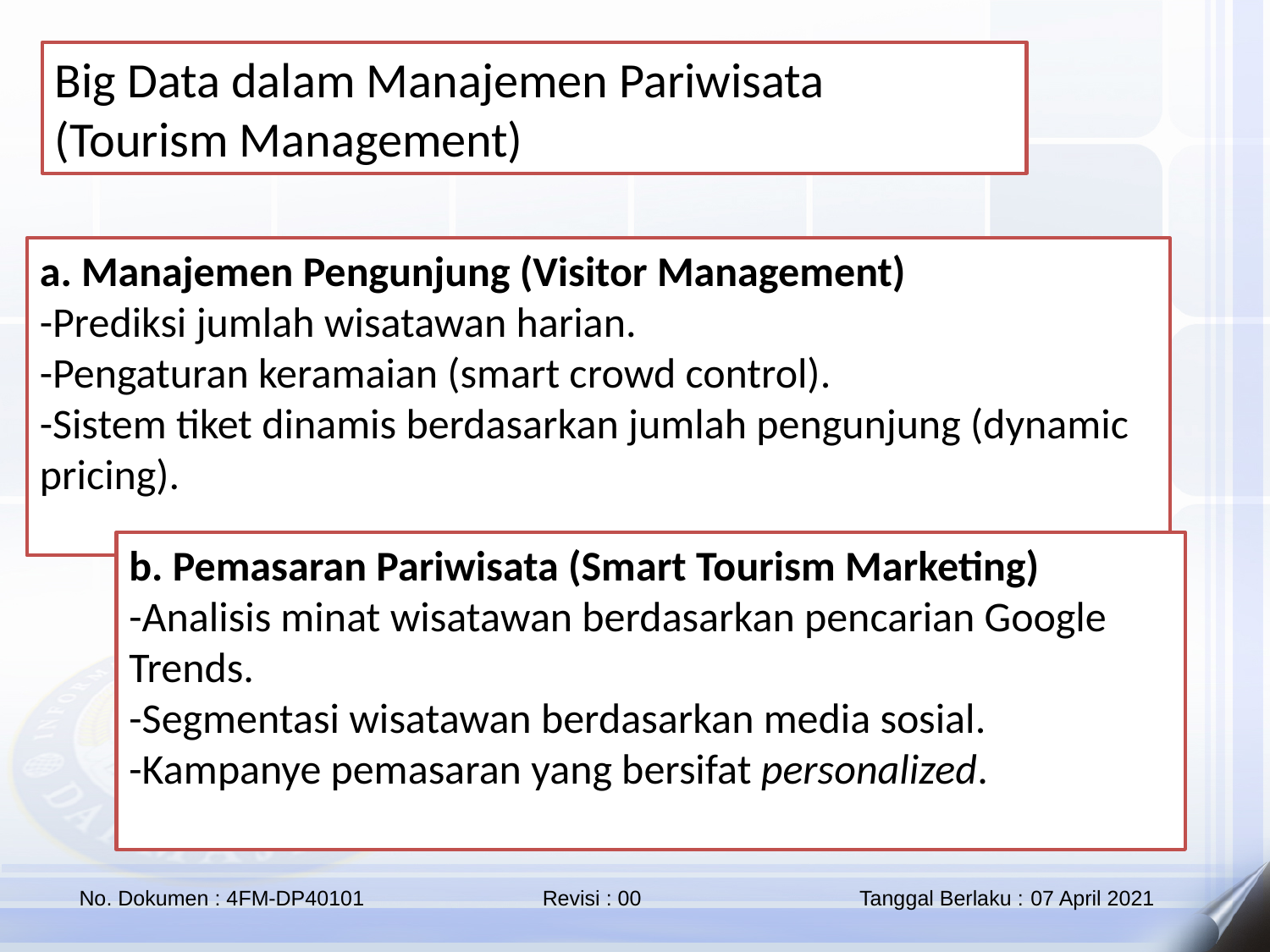

Big Data dalam Manajemen Pariwisata
(Tourism Management)
a. Manajemen Pengunjung (Visitor Management)
-Prediksi jumlah wisatawan harian.
-Pengaturan keramaian (smart crowd control).
-Sistem tiket dinamis berdasarkan jumlah pengunjung (dynamic pricing).

b. Pemasaran Pariwisata (Smart Tourism Marketing)
-Analisis minat wisatawan berdasarkan pencarian Google Trends.
-Segmentasi wisatawan berdasarkan media sosial.
-Kampanye pemasaran yang bersifat personalized.